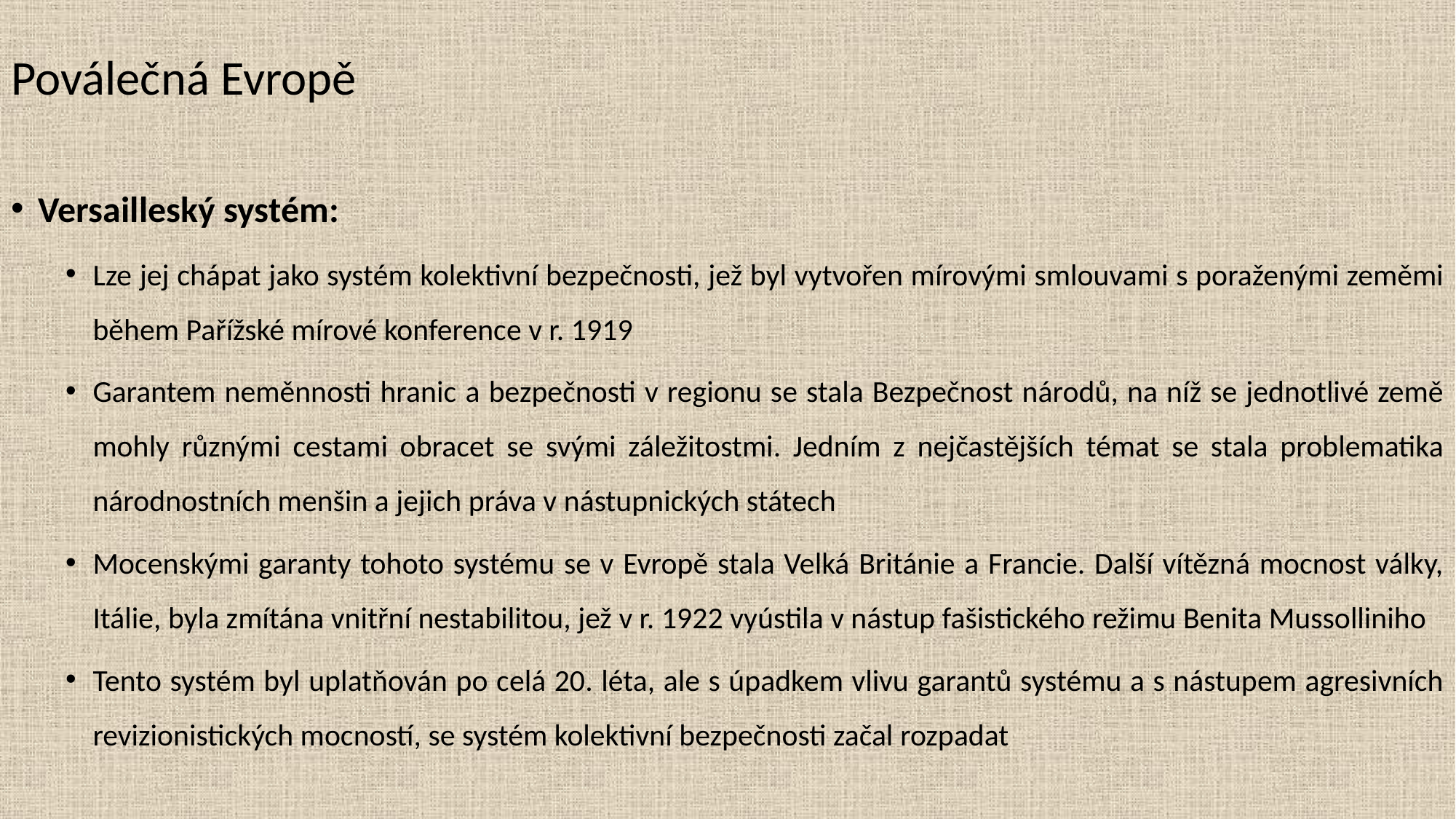

# Poválečná Evropě
Versailleský systém:
Lze jej chápat jako systém kolektivní bezpečnosti, jež byl vytvořen mírovými smlouvami s poraženými zeměmi během Pařížské mírové konference v r. 1919
Garantem neměnnosti hranic a bezpečnosti v regionu se stala Bezpečnost národů, na níž se jednotlivé země mohly různými cestami obracet se svými záležitostmi. Jedním z nejčastějších témat se stala problematika národnostních menšin a jejich práva v nástupnických státech
Mocenskými garanty tohoto systému se v Evropě stala Velká Británie a Francie. Další vítězná mocnost války, Itálie, byla zmítána vnitřní nestabilitou, jež v r. 1922 vyústila v nástup fašistického režimu Benita Mussolliniho
Tento systém byl uplatňován po celá 20. léta, ale s úpadkem vlivu garantů systému a s nástupem agresivních revizionistických mocností, se systém kolektivní bezpečnosti začal rozpadat